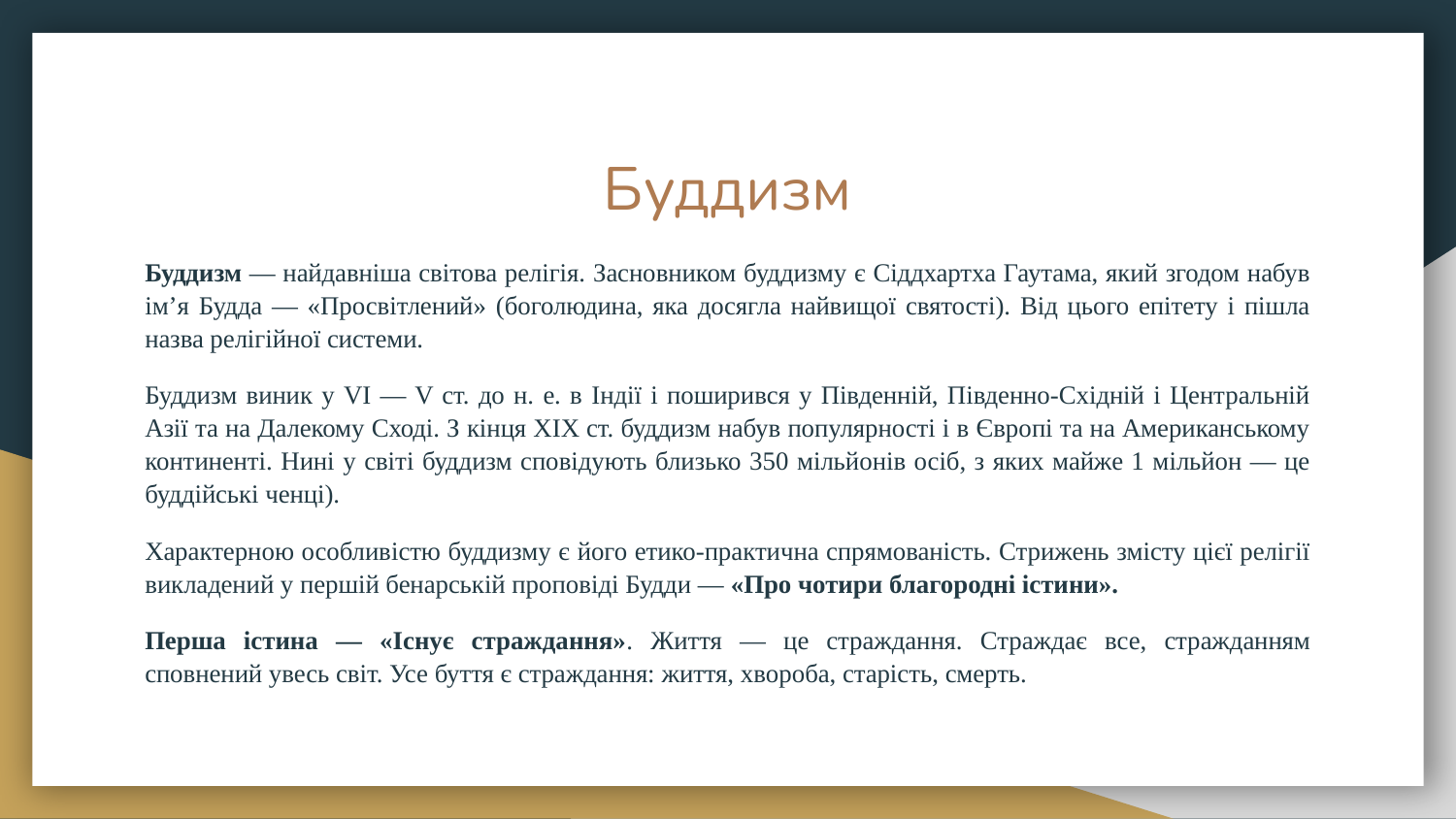

# Буддизм
Буддизм — найдавніша світова релігія. Засновником буддизму є Сіддхартха Гаутама, який згодом набув ім’я Будда — «Просвітлений» (боголюдина, яка досягла найвищої святості). Від цього епітету і пішла назва релігійної системи.
Буддизм виник у VI — V ст. до н. е. в Індії і поширився у Південній, Південно-Східній і Центральній Азії та на Далекому Сході. З кінця ХІХ ст. буддизм набув популярності і в Європі та на Американському континенті. Нині у світі буддизм сповідують близько 350 мільйонів осіб, з яких майже 1 мільйон — це буддійські ченці).
Характерною особливістю буддизму є його етико-практична спрямованість. Стрижень змісту цієї релігії викладений у першій бенарській проповіді Будди — «Про чотири благородні істини».
Перша істина — «Існує страждання». Життя — це страждання. Страждає все, стражданням сповнений увесь світ. Усе буття є страждання: життя, хвороба, старість, смерть.